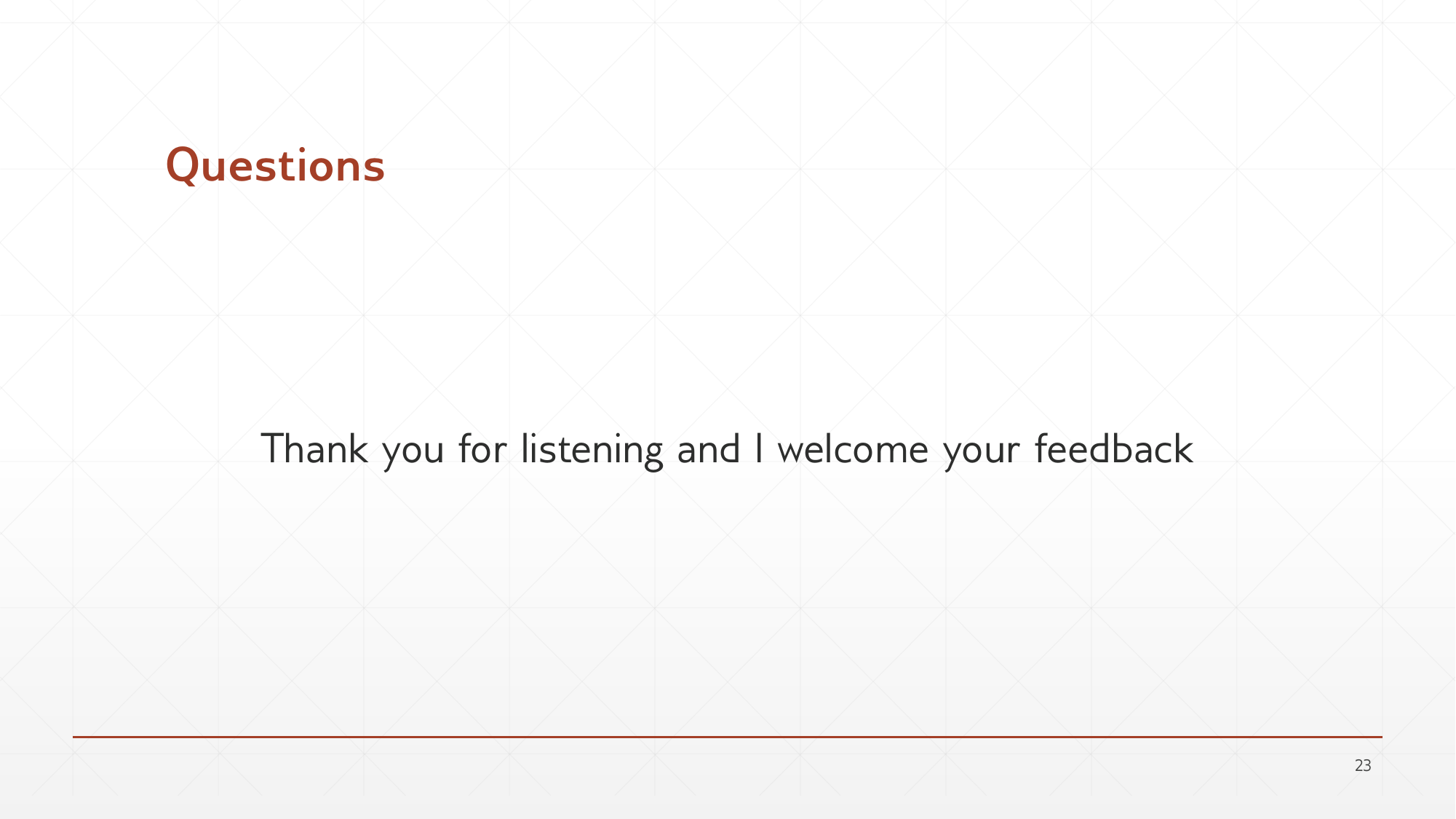

# Questions

Thank you for listening and I welcome your feedback
23